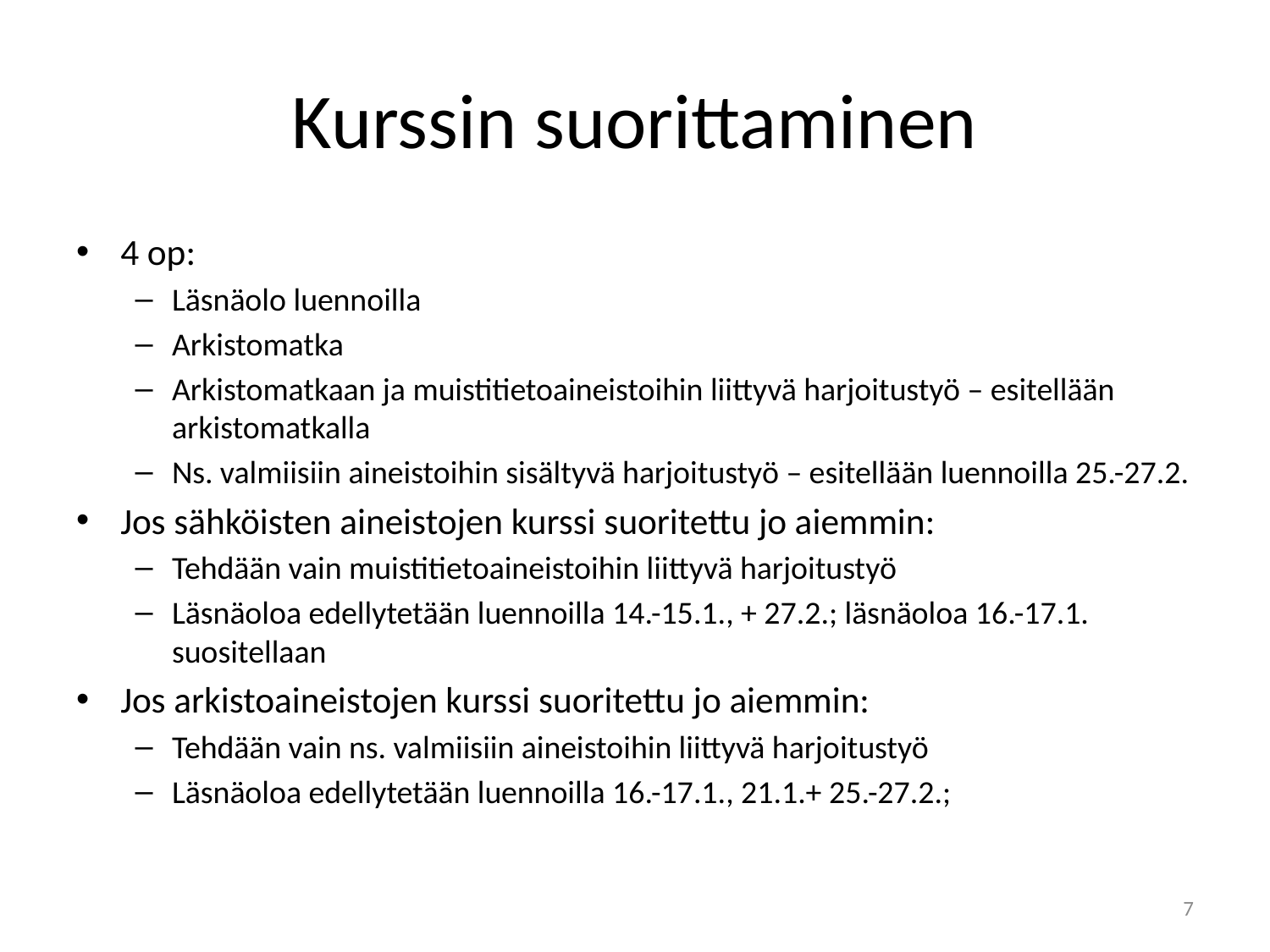

# Kurssin suorittaminen
4 op:
Läsnäolo luennoilla
Arkistomatka
Arkistomatkaan ja muistitietoaineistoihin liittyvä harjoitustyö – esitellään arkistomatkalla
Ns. valmiisiin aineistoihin sisältyvä harjoitustyö – esitellään luennoilla 25.-27.2.
Jos sähköisten aineistojen kurssi suoritettu jo aiemmin:
Tehdään vain muistitietoaineistoihin liittyvä harjoitustyö
Läsnäoloa edellytetään luennoilla 14.-15.1., + 27.2.; läsnäoloa 16.-17.1. suositellaan
Jos arkistoaineistojen kurssi suoritettu jo aiemmin:
Tehdään vain ns. valmiisiin aineistoihin liittyvä harjoitustyö
Läsnäoloa edellytetään luennoilla 16.-17.1., 21.1.+ 25.-27.2.;
7